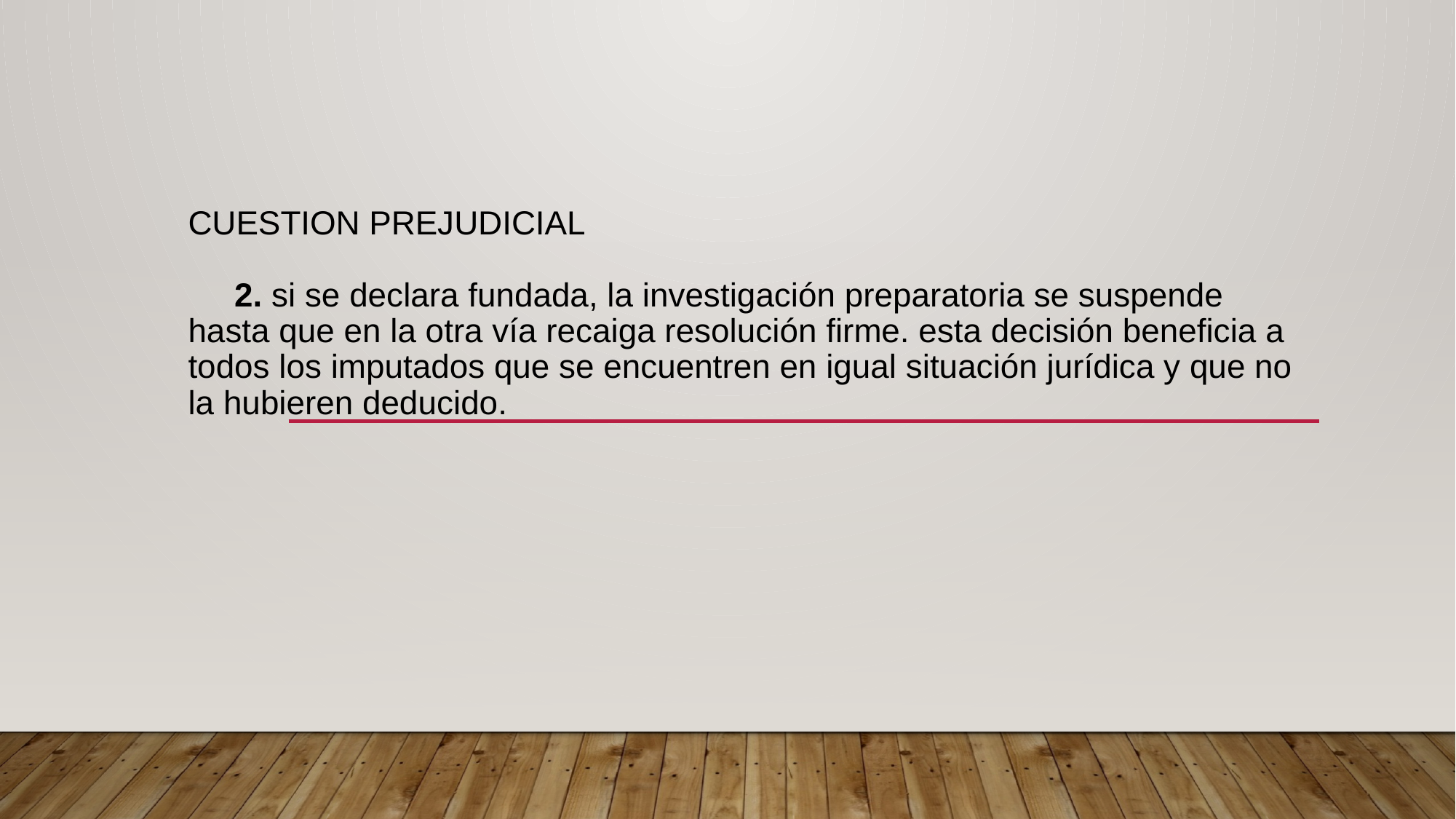

# CUESTION PREJUDICIAL      2. si se declara fundada, la investigación preparatoria se suspende hasta que en la otra vía recaiga resolución firme. esta decisión beneficia a todos los imputados que se encuentren en igual situación jurídica y que no la hubieren deducido.